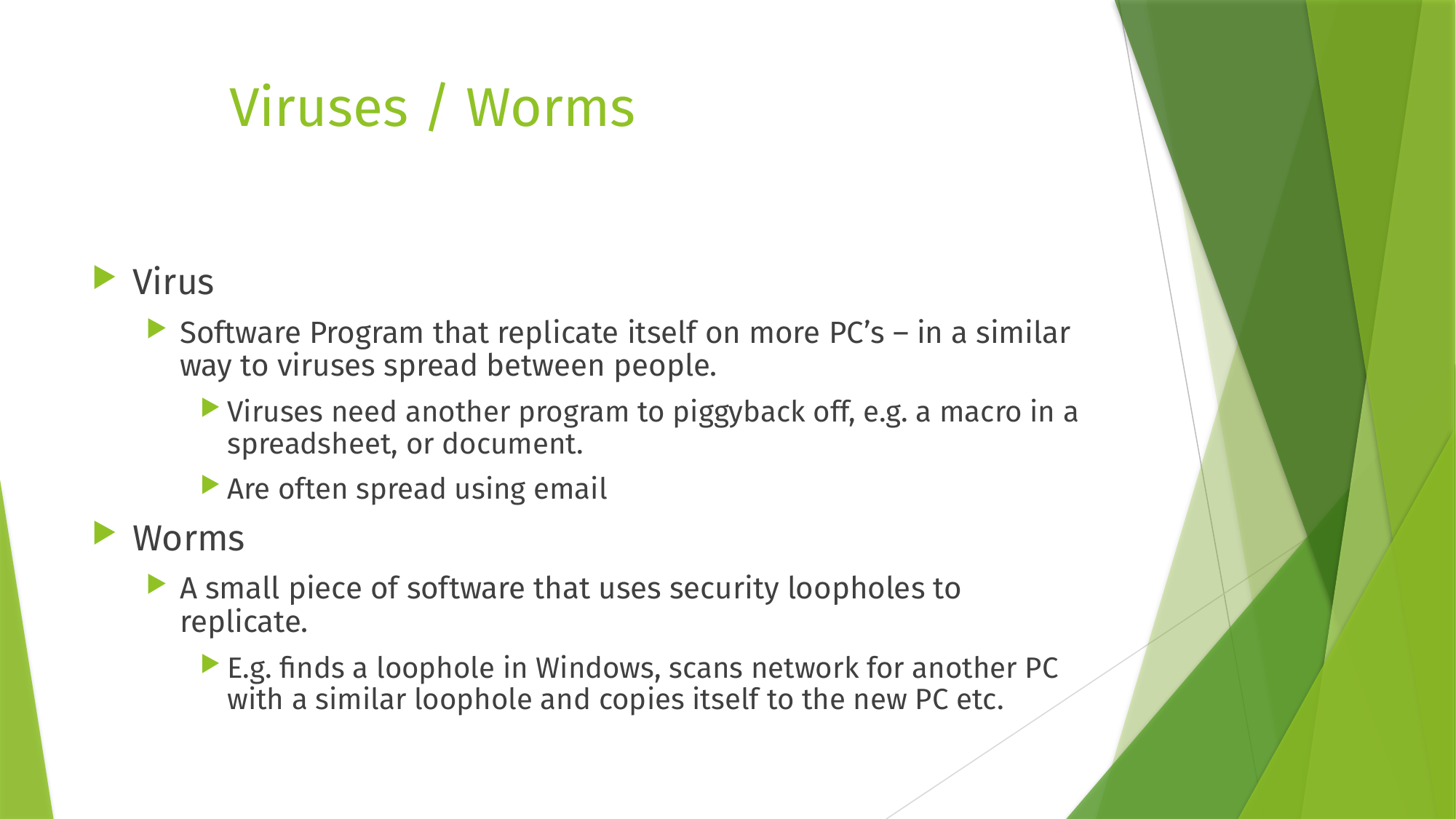

Virus
Software Program that replicate itself on more PC’s – in a similar way to viruses spread between people.
Viruses need another program to piggyback off, e.g. a macro in a spreadsheet, or document.
Are often spread using email
Worms
A small piece of software that uses security loopholes to replicate.
E.g. finds a loophole in Windows, scans network for another PC with a similar loophole and copies itself to the new PC etc.
Viruses / Worms